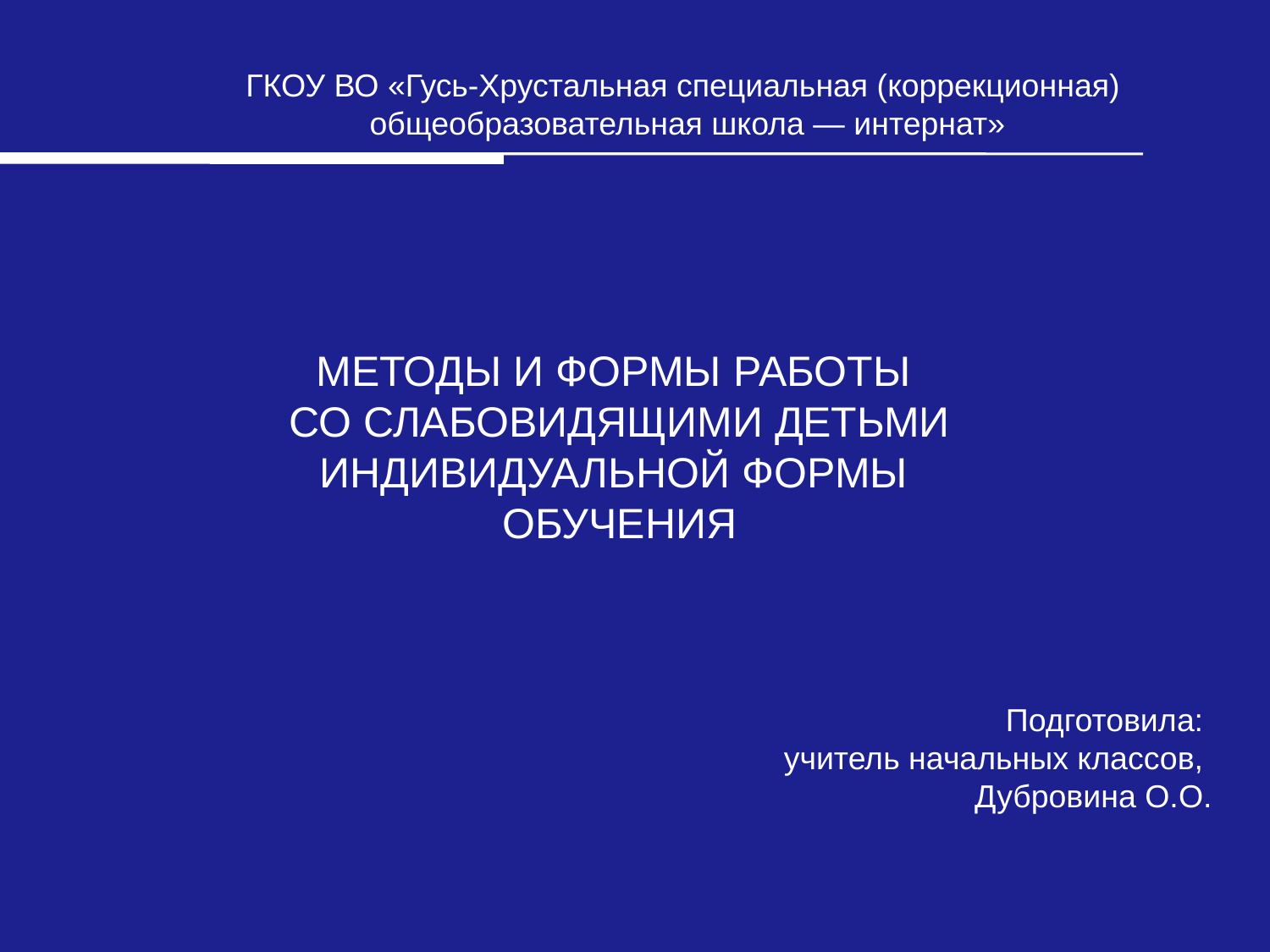

ГКОУ ВО «Гусь-Хрустальная специальная (коррекционная)
 общеобразовательная школа — интернат»

МЕТОДЫ И ФОРМЫ РАБОТЫ
СО СЛАБОВИДЯЩИМИ ДЕТЬМИ
ИНДИВИДУАЛЬНОЙ ФОРМЫ
ОБУЧЕНИЯ

			Подготовила:
								учитель начальных классов,
								Дубровина О.О.